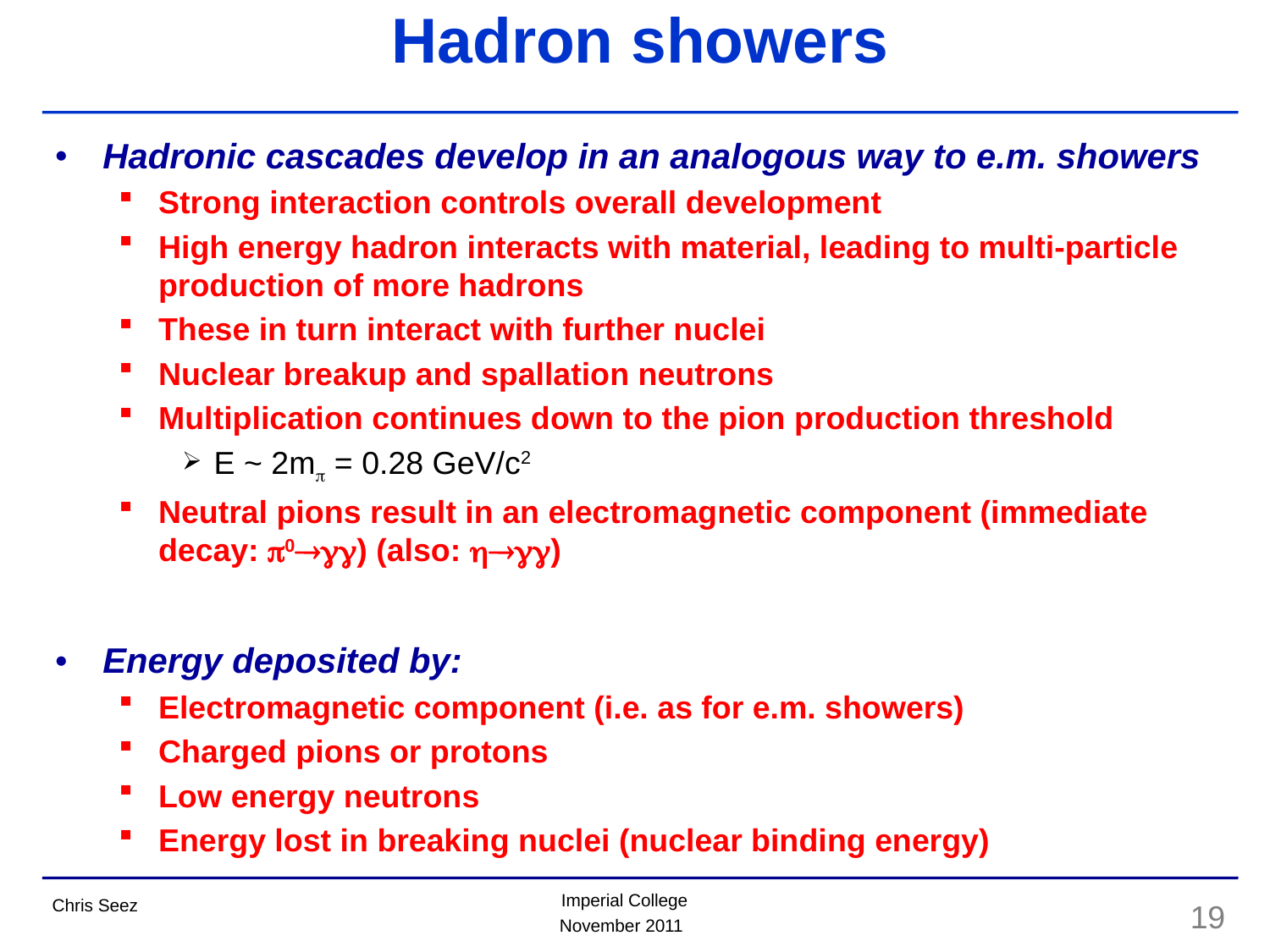

# Hadron showers
Hadronic cascades develop in an analogous way to e.m. showers
Strong interaction controls overall development
High energy hadron interacts with material, leading to multi-particle production of more hadrons
These in turn interact with further nuclei
Nuclear breakup and spallation neutrons
Multiplication continues down to the pion production threshold
E ~ 2mπ = 0.28 GeV/c2
Neutral pions result in an electromagnetic component (immediate decay: π0→γγ) (also: η→γγ)

Energy deposited by:
Electromagnetic component (i.e. as for e.m. showers)
Charged pions or protons
Low energy neutrons
Energy lost in breaking nuclei (nuclear binding energy)
Imperial College
19
November 2011